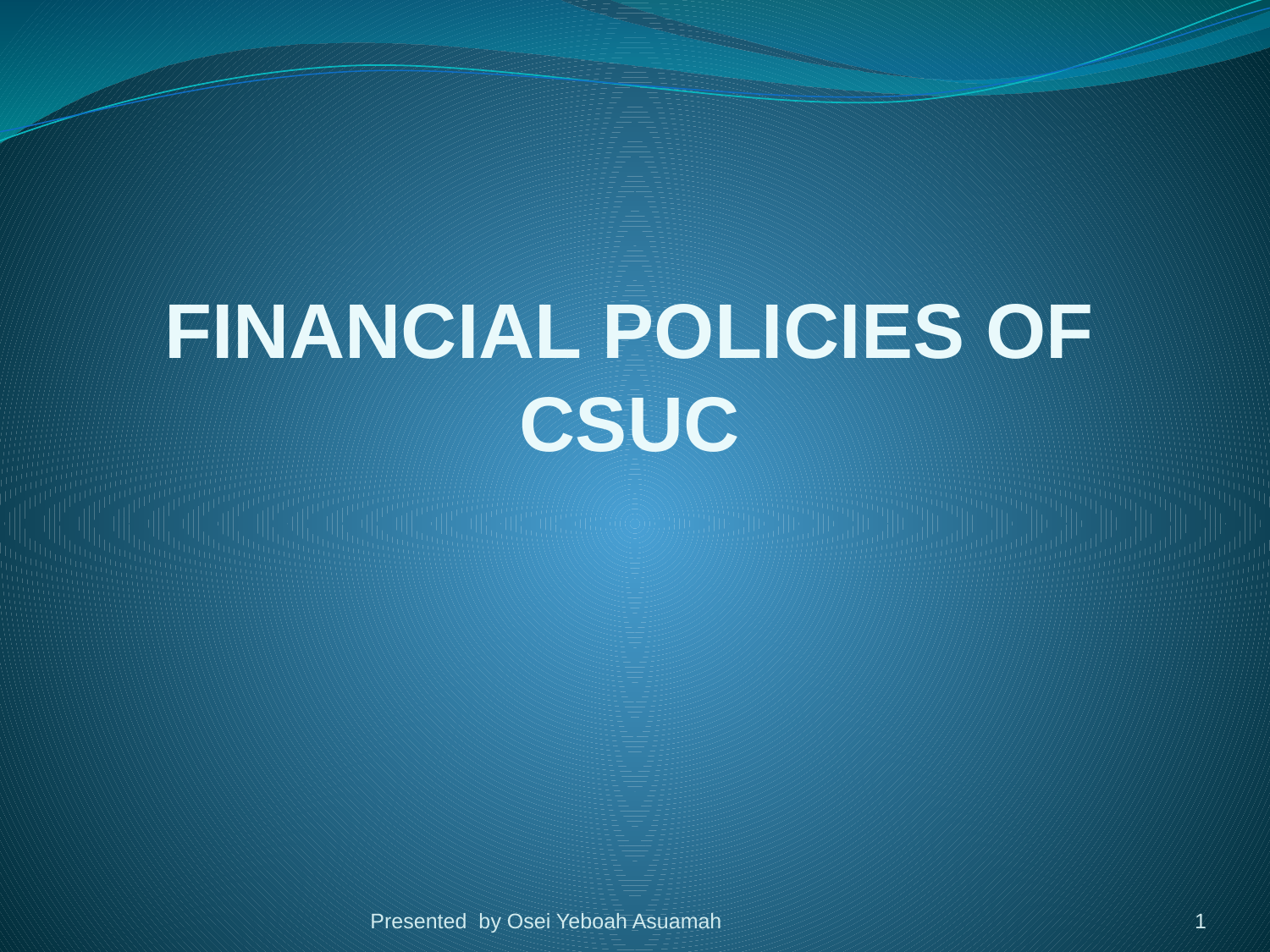

The Finance Department of the University is made up of two main sections:

Cash Office
Students and Payable Section

     CASH OFFICE
	-  Revenue Collection
	-  Payments
	-  Enquiries

FINANCIAL POLICIES OF CSUC

Presented  by Osei Yeboah Asuamah
1